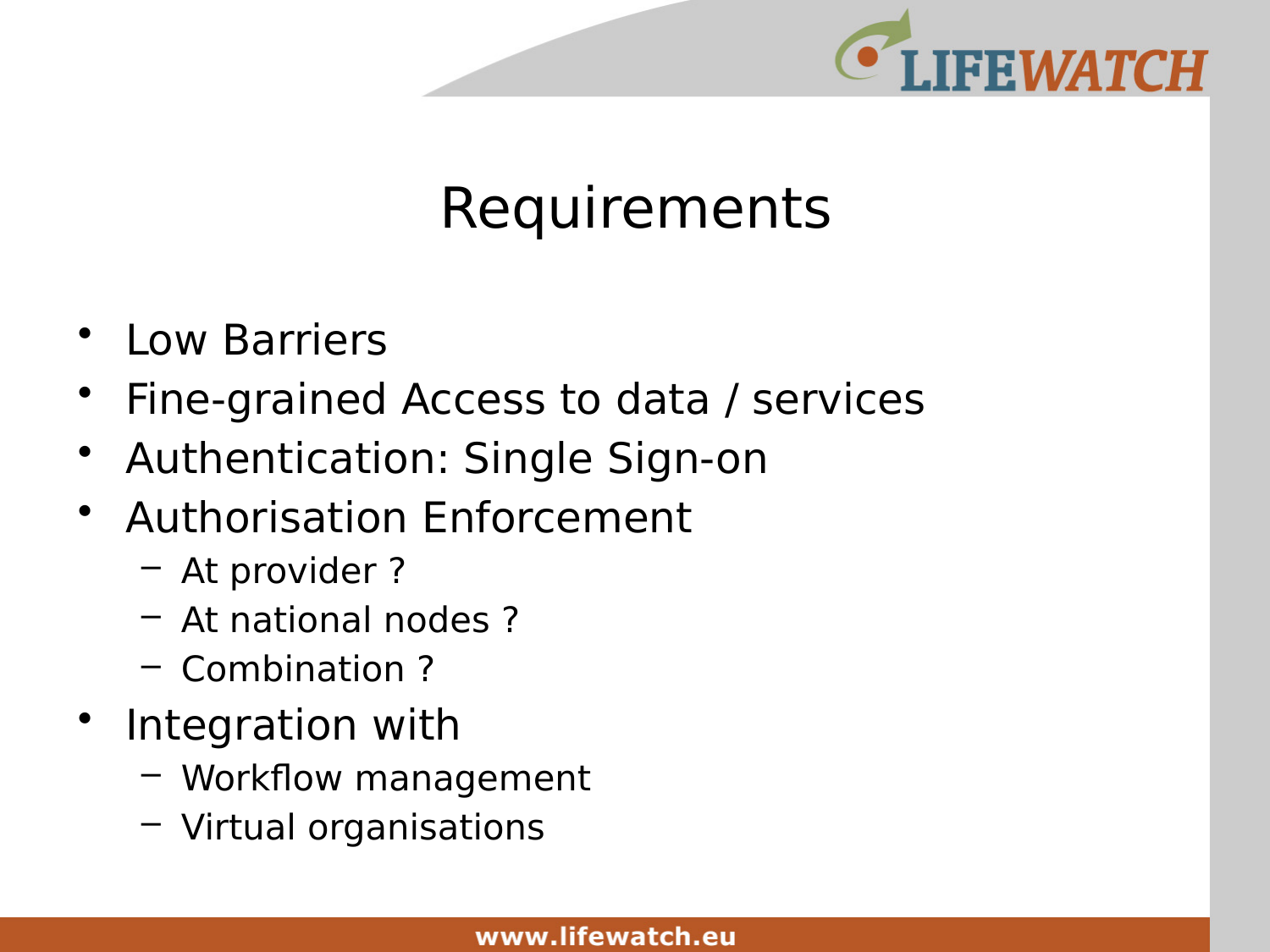

# Requirements
Low Barriers
Fine-grained Access to data / services
Authentication: Single Sign-on
Authorisation Enforcement
At provider ?
At national nodes ?
Combination ?
Integration with
Workflow management
Virtual organisations